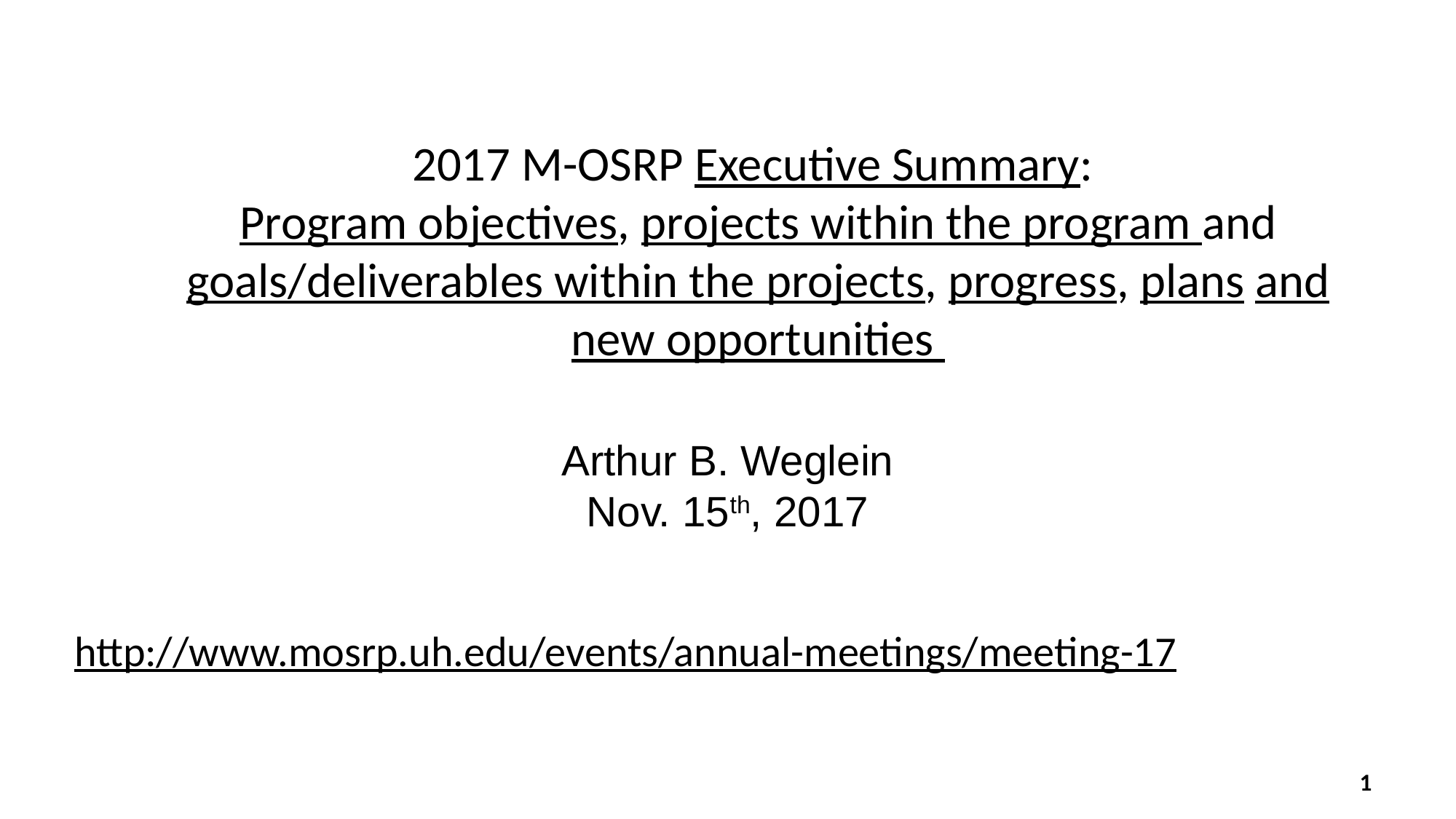

2017 M-OSRP Executive Summary:
Program objectives, projects within the program and goals/deliverables within the projects, progress, plans and new opportunities
Arthur B. Weglein
Nov. 15th, 2017
http://www.mosrp.uh.edu/events/annual-meetings/meeting-17
1